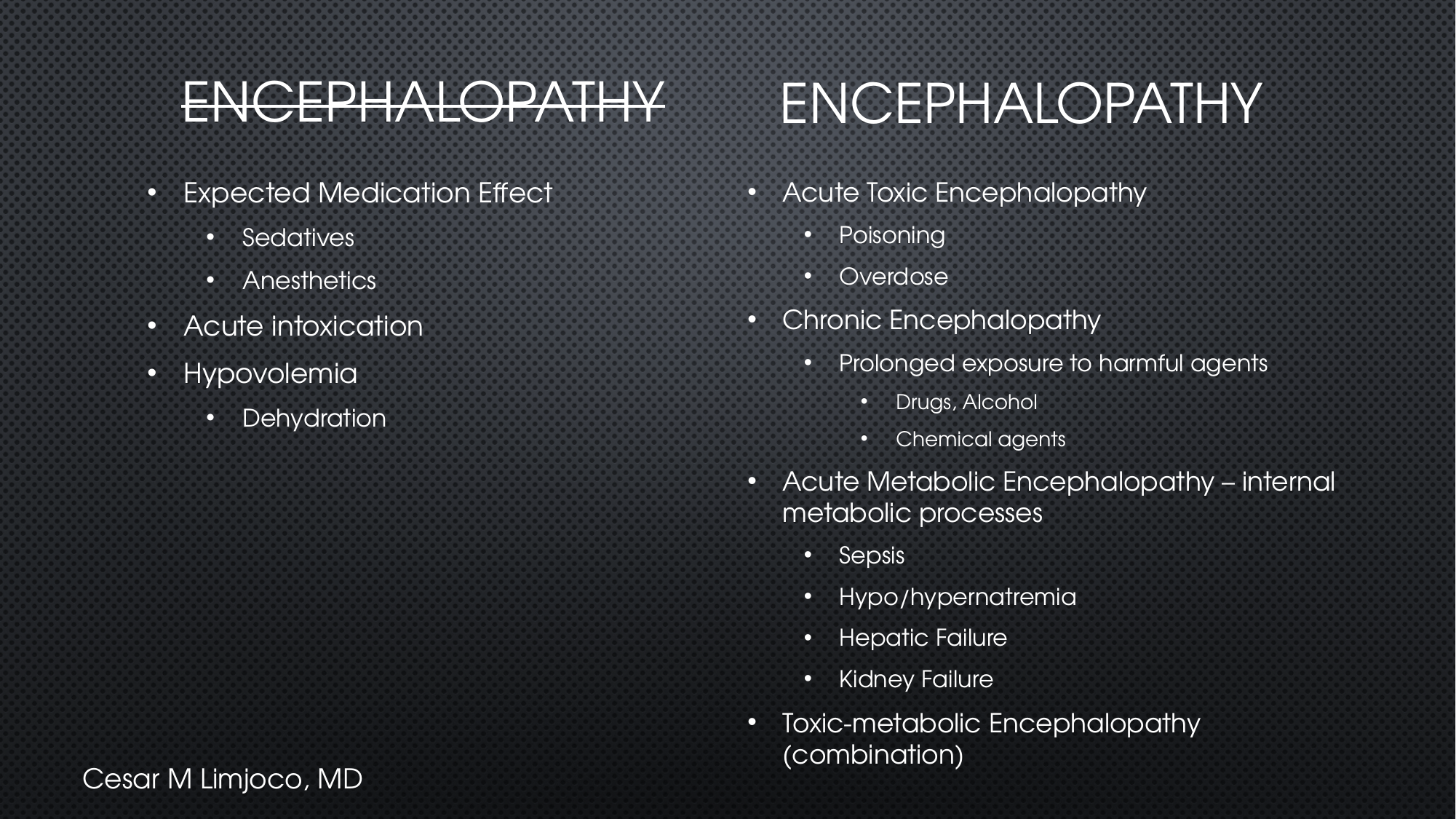

Encephalopathy
Encephalopathy
Acute Toxic Encephalopathy
Poisoning
Overdose
Chronic Encephalopathy
Prolonged exposure to harmful agents
Drugs, Alcohol
Chemical agents
Acute Metabolic Encephalopathy – internal metabolic processes
Sepsis
Hypo/hypernatremia
Hepatic Failure
Kidney Failure
Toxic-metabolic Encephalopathy (combination)
Expected Medication Effect
Sedatives
Anesthetics
Acute intoxication
Hypovolemia
Dehydration
Cesar M Limjoco, MD